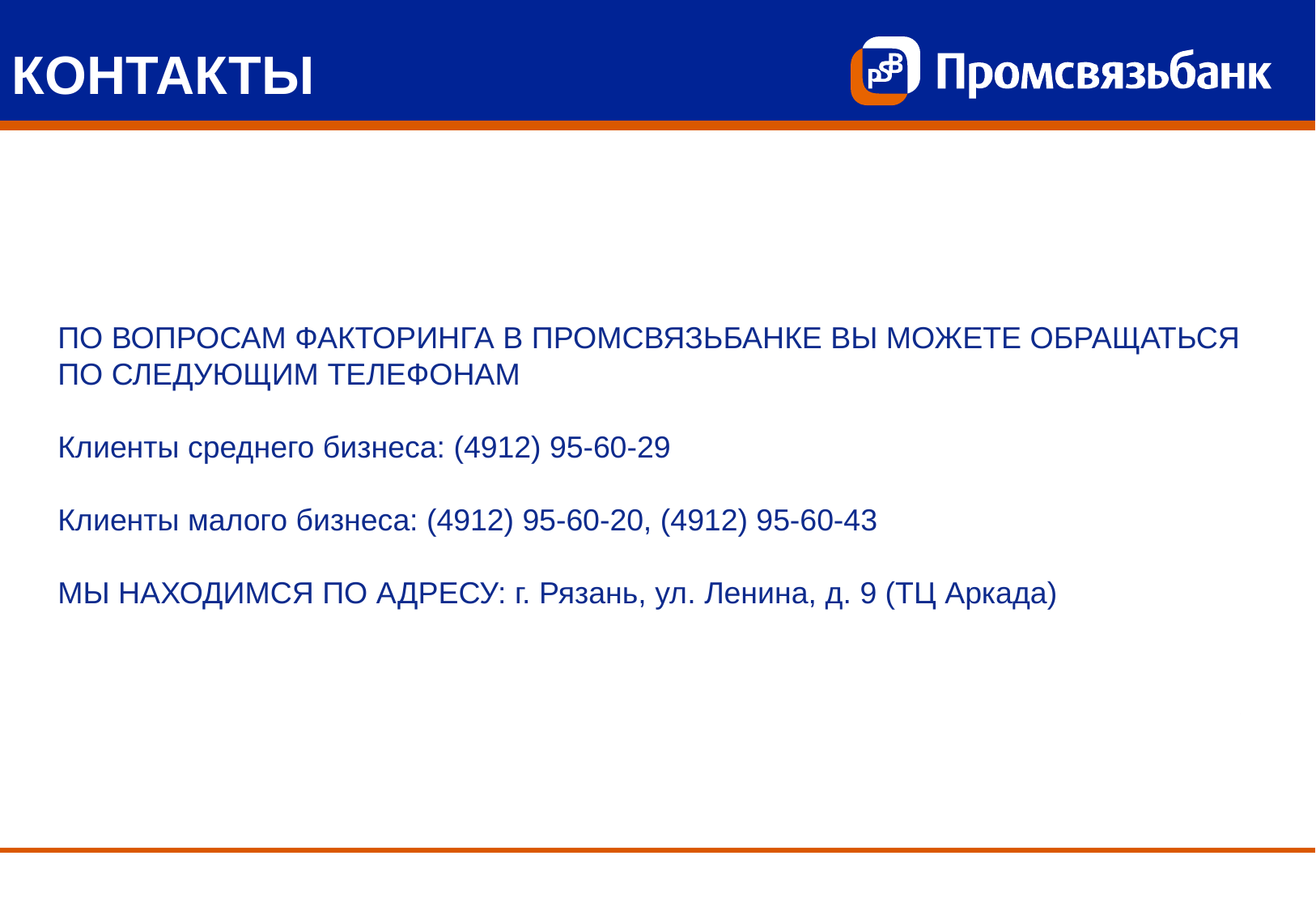

КОНТАКТЫ
ПО ВОПРОСАМ ФАКТОРИНГА В ПРОМСВЯЗЬБАНКЕ ВЫ МОЖЕТЕ ОБРАЩАТЬСЯ ПО СЛЕДУЮЩИМ ТЕЛЕФОНАМ

Клиенты среднего бизнеса: (4912) 95-60-29

Клиенты малого бизнеса: (4912) 95-60-20, (4912) 95-60-43

МЫ НАХОДИМСЯ ПО АДРЕСУ: г. Рязань, ул. Ленина, д. 9 (ТЦ Аркада)